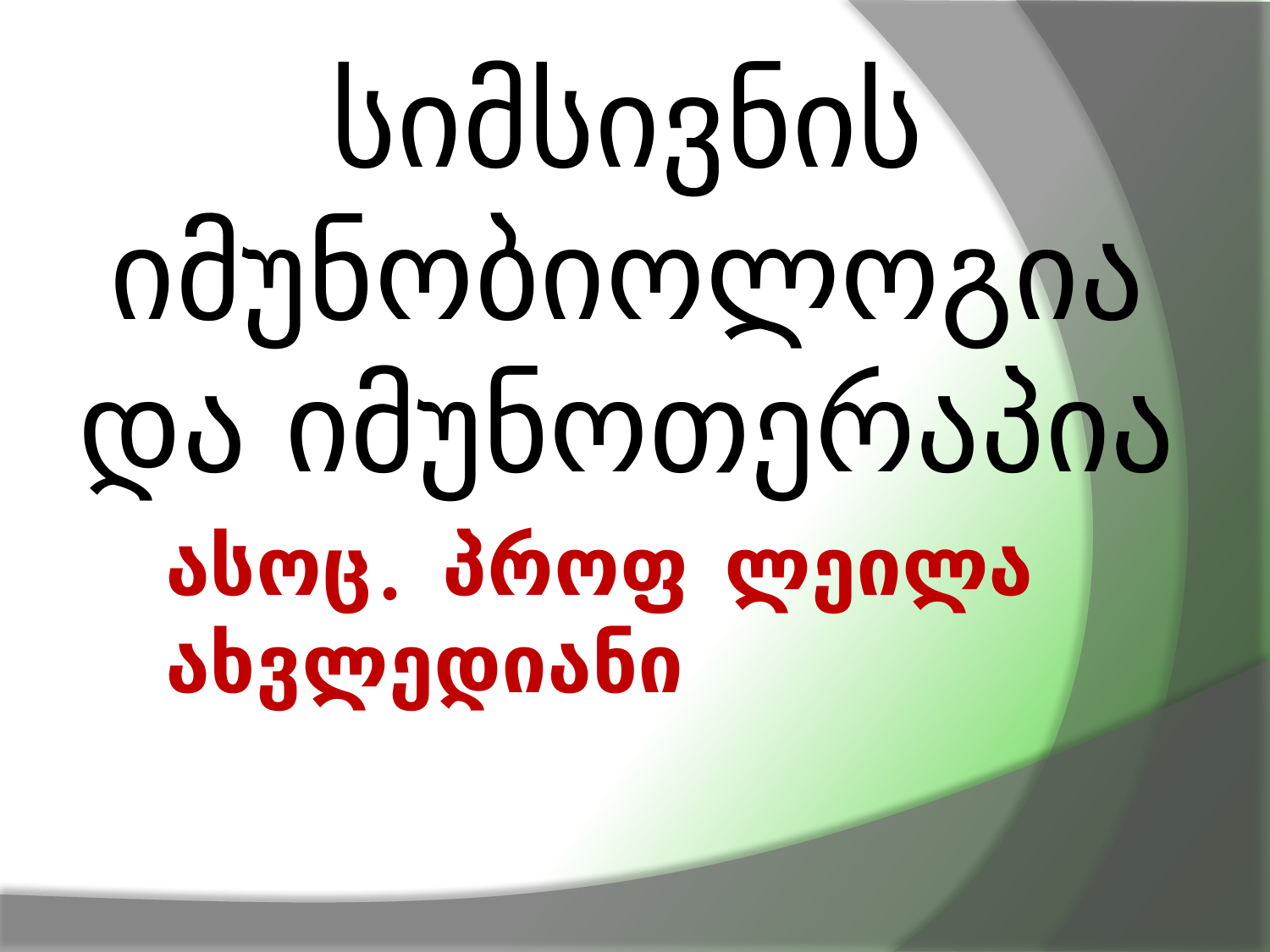

სიმსივნის იმუნობიოლოგია და იმუნოთერაპია
# ასოც. პროფ ლეილა ახვლედიანი